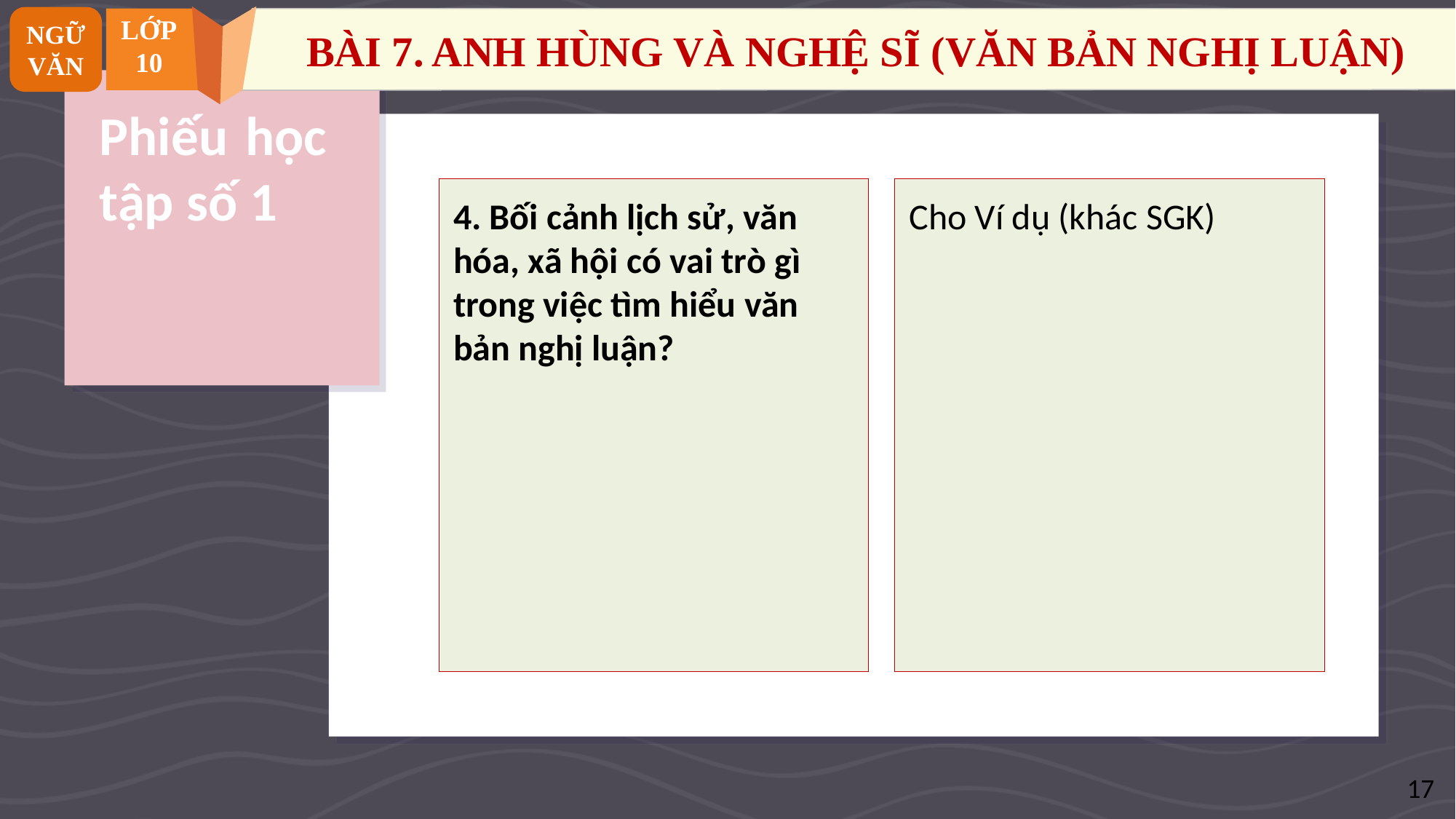

NGỮ VĂN

LỚP
10
BÀI 7. ANH HÙNG VÀ NGHỆ SĨ (VĂN BẢN NGHỊ LUẬN)
# Phiếu học tập số 1
4. Bối cảnh lịch sử, văn hóa, xã hội có vai trò gì trong việc tìm hiểu văn bản nghị luận?
Cho Ví dụ (khác SGK)
17